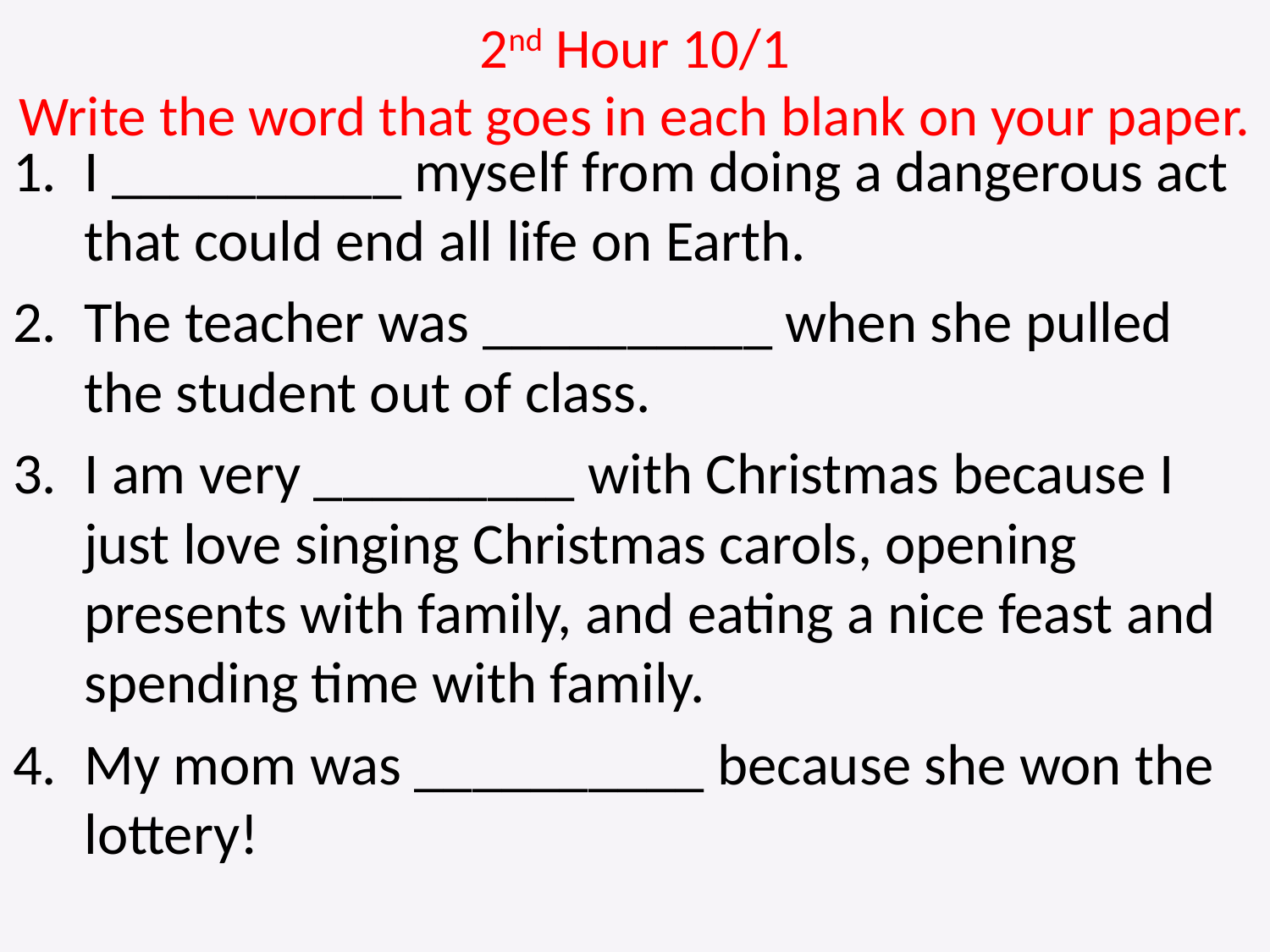

# 2nd Hour 10/1 Write the word that goes in each blank on your paper.
I __________ myself from doing a dangerous act that could end all life on Earth.
The teacher was __________ when she pulled the student out of class.
I am very _________ with Christmas because I just love singing Christmas carols, opening presents with family, and eating a nice feast and spending time with family.
My mom was __________ because she won the lottery!